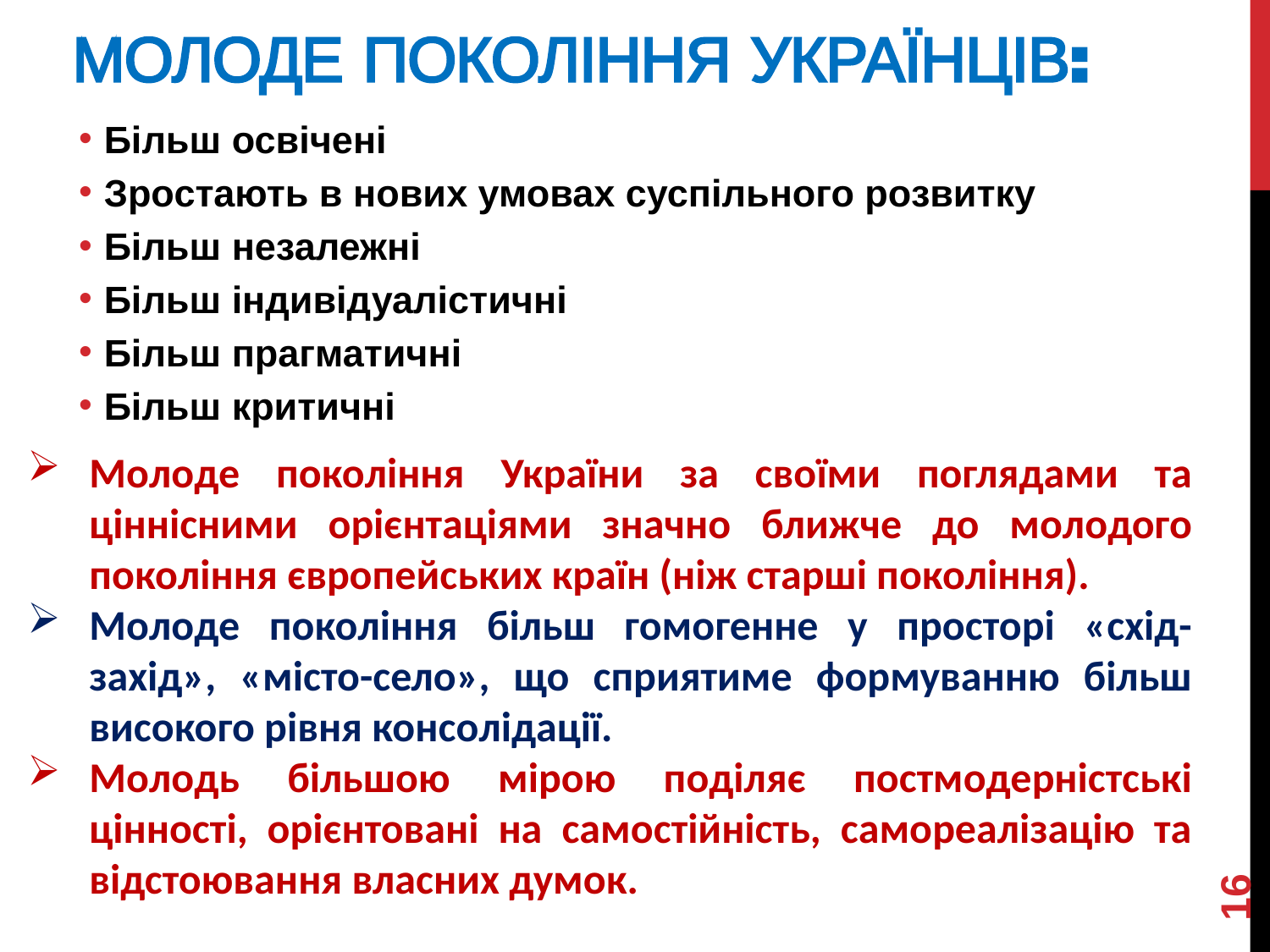

# Молоде покоління українців:
Більш освічені
Зростають в нових умовах суспільного розвитку
Більш незалежні
Більш індивідуалістичні
Більш прагматичні
Більш критичні

Молоде покоління України за своїми поглядами та ціннісними орієнтаціями значно ближче до молодого покоління європейських країн (ніж старші покоління).
Молоде покоління більш гомогенне у просторі «схід-захід», «місто-село», що сприятиме формуванню більш високого рівня консолідації.
Молодь більшою мірою поділяє постмодерністські цінності, орієнтовані на самостійність, самореалізацію та відстоювання власних думок.

16